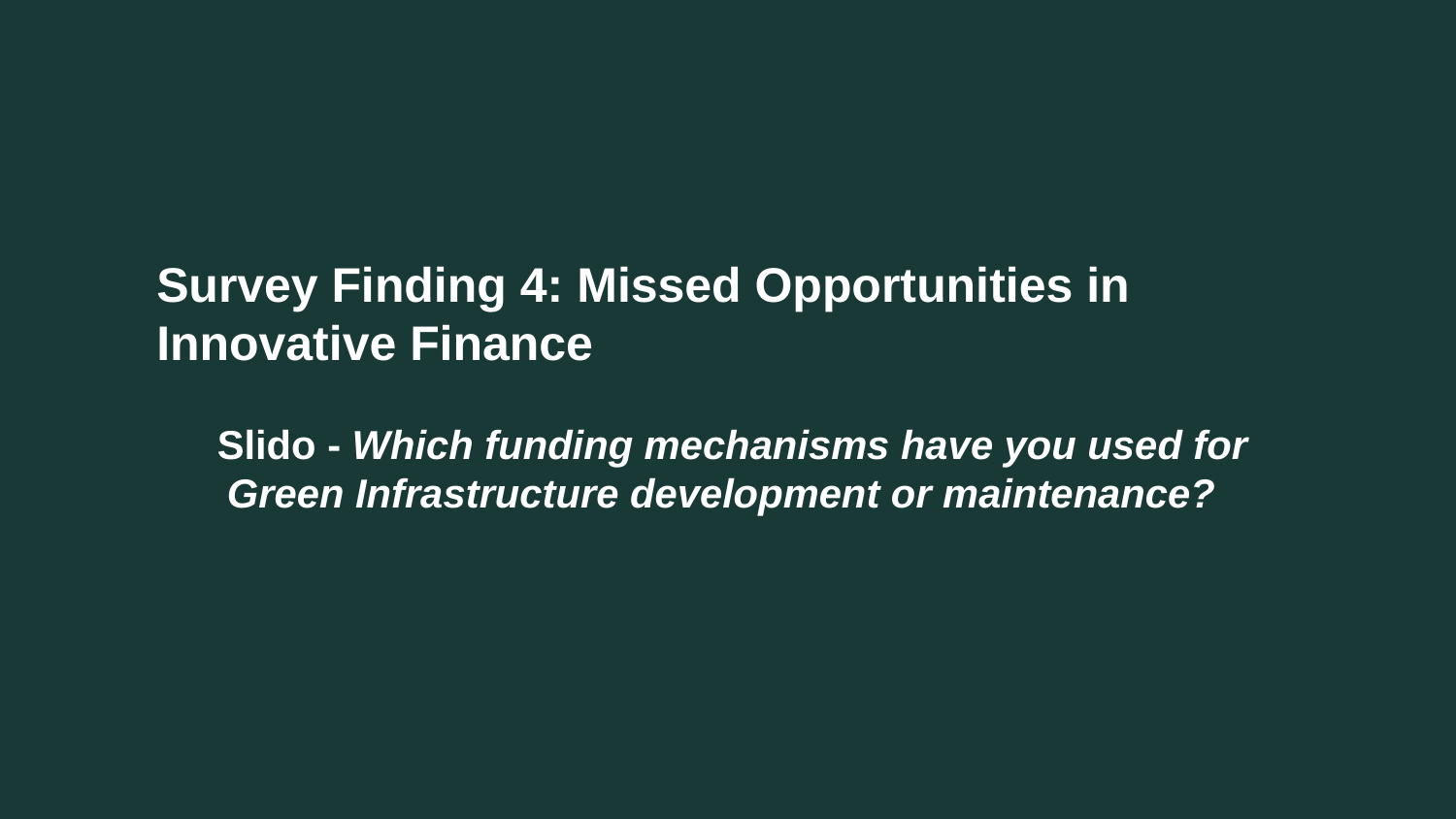

Survey Finding 4: Missed Opportunities in Innovative Finance

Slido - Which funding mechanisms have you used for Green Infrastructure development or maintenance?